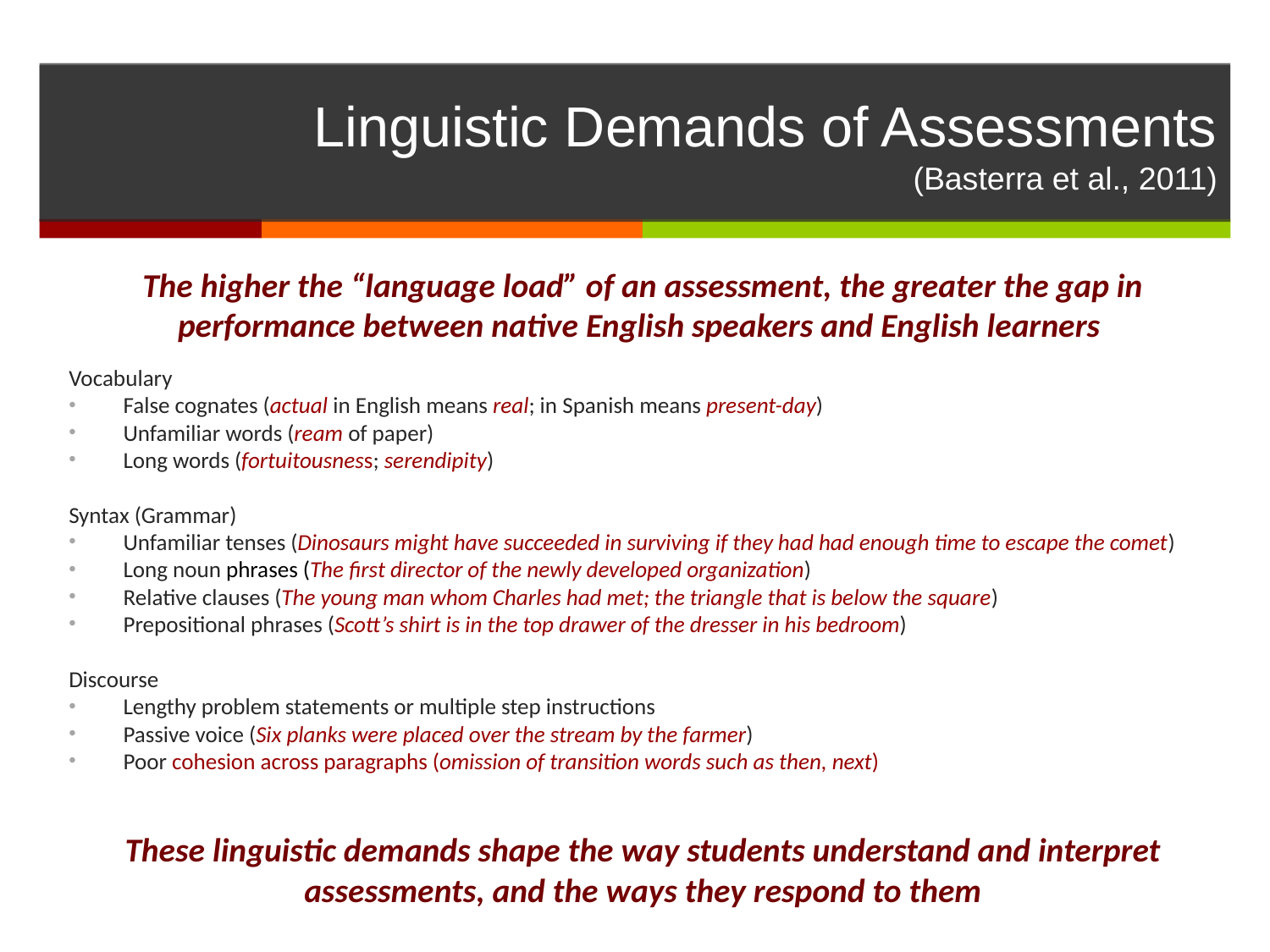

# Linguistic Demands of Assessments (Basterra et al., 2011)
The higher the “language load” of an assessment, the greater the gap in performance between native English speakers and English learners
Vocabulary
False cognates (actual in English means real; in Spanish means present-day)
Unfamiliar words (ream of paper)
Long words (fortuitousness; serendipity)

Syntax (Grammar)
Unfamiliar tenses (Dinosaurs might have succeeded in surviving if they had had enough time to escape the comet)
Long noun phrases (The first director of the newly developed organization)
Relative clauses (The young man whom Charles had met; the triangle that is below the square)
Prepositional phrases (Scott’s shirt is in the top drawer of the dresser in his bedroom)

Discourse
Lengthy problem statements or multiple step instructions
Passive voice (Six planks were placed over the stream by the farmer)
Poor cohesion across paragraphs (omission of transition words such as then, next)

These linguistic demands shape the way students understand and interpret assessments, and the ways they respond to them